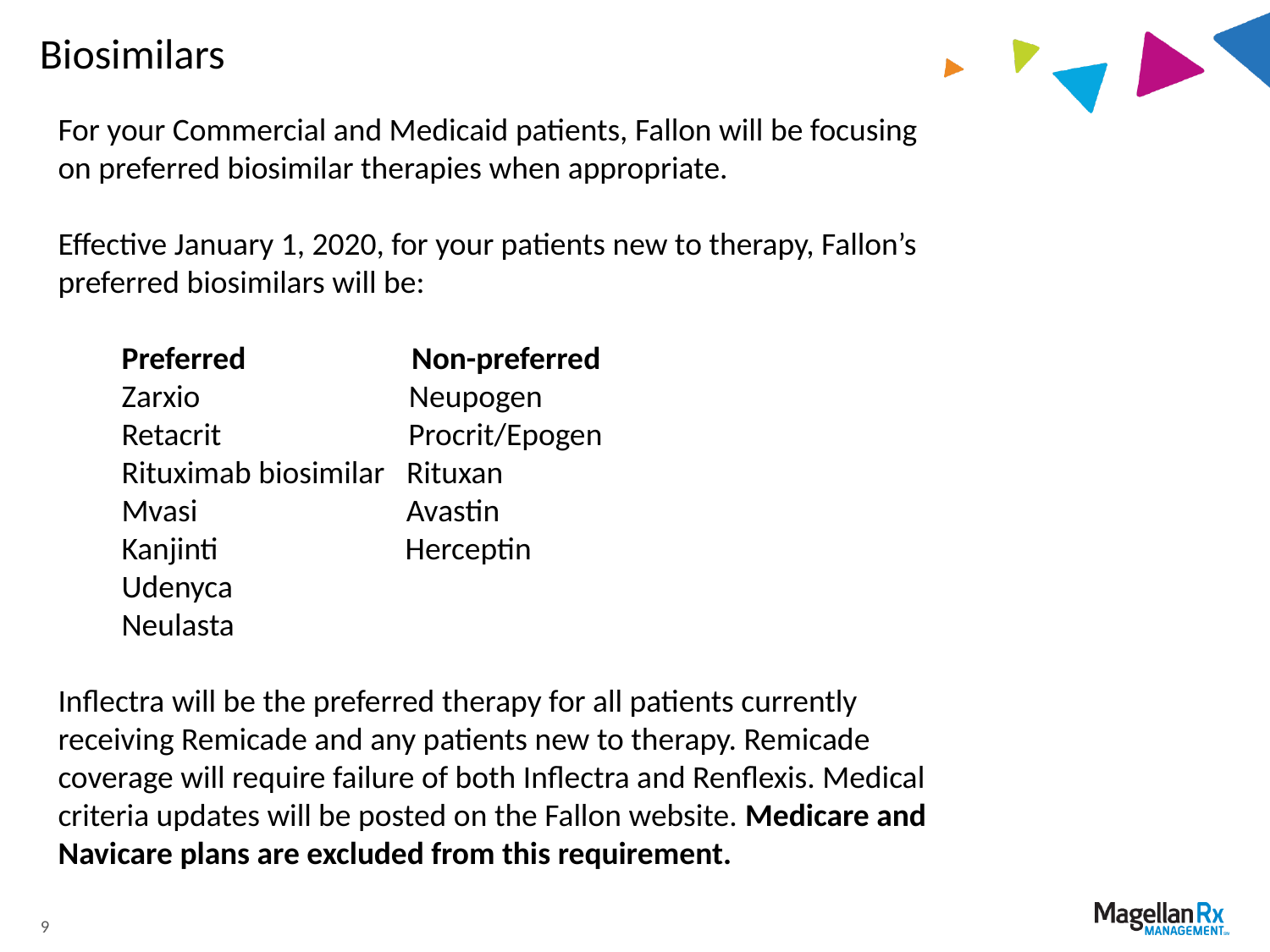

For your Commercial and Medicaid patients, Fallon will be focusing on preferred biosimilar therapies when appropriate.

Effective January 1, 2020, for your patients new to therapy, Fallon’s preferred biosimilars will be:

Preferred                       Non-preferred
Zarxio                             Neupogen
Retacrit                          Procrit/Epogen
Rituximab biosimilar   Rituxan
Mvasi                             Avastin
Kanjinti                          Herceptin
Udenyca
Neulasta

Inflectra will be the preferred therapy for all patients currently receiving Remicade and any patients new to therapy. Remicade coverage will require failure of both Inflectra and Renflexis. Medical criteria updates will be posted on the Fallon website. Medicare and Navicare plans are excluded from this requirement.
# Biosimilars
9